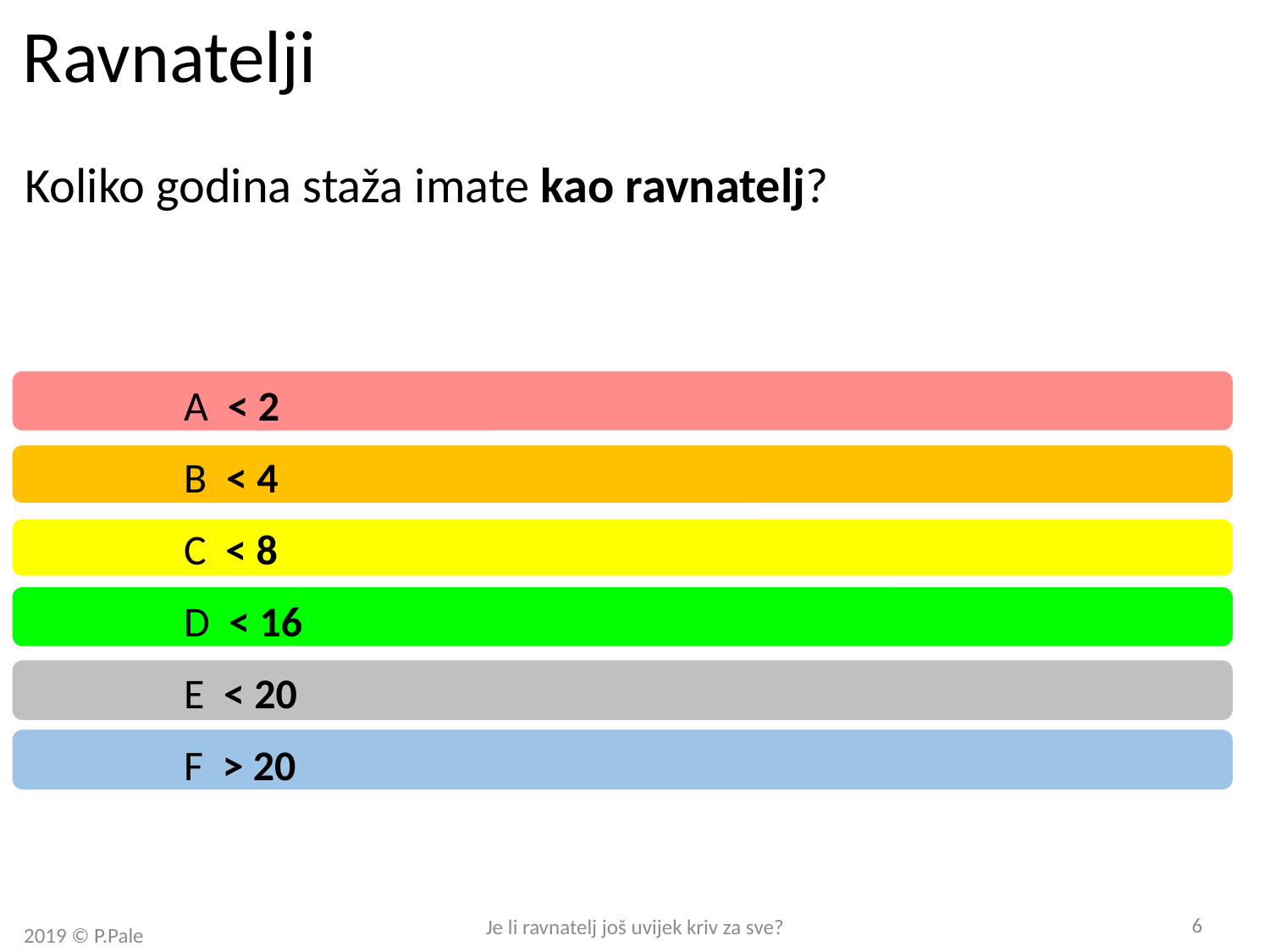

<?xml version="1.0" encoding="utf-16"?>
<Slide xmlns:xsi="http://www.w3.org/2001/XMLSchema-instance" xmlns:xsd="http://www.w3.org/2001/XMLSchema">
  <questions />
  <links />
  <webs />
  <indices />
  <faqs />
  <occurrences />
  <title>Korist od komunikacijskih vještina</title>
  <id>0</id>
  <presentationName>VjeKom-Uvod-v18-pp.pptx</presentationName>
  <isLast>false</isLast>
</Slide>
# Ravnatelji
Koliko godina staža imate kao ravnatelj?
		A  < 2
		B  < 4
		C  < 8
		D  < 16
		E  < 20
		F  > 20

6
Je li ravnatelj još uvijek kriv za sve?
2019 © P.Pale